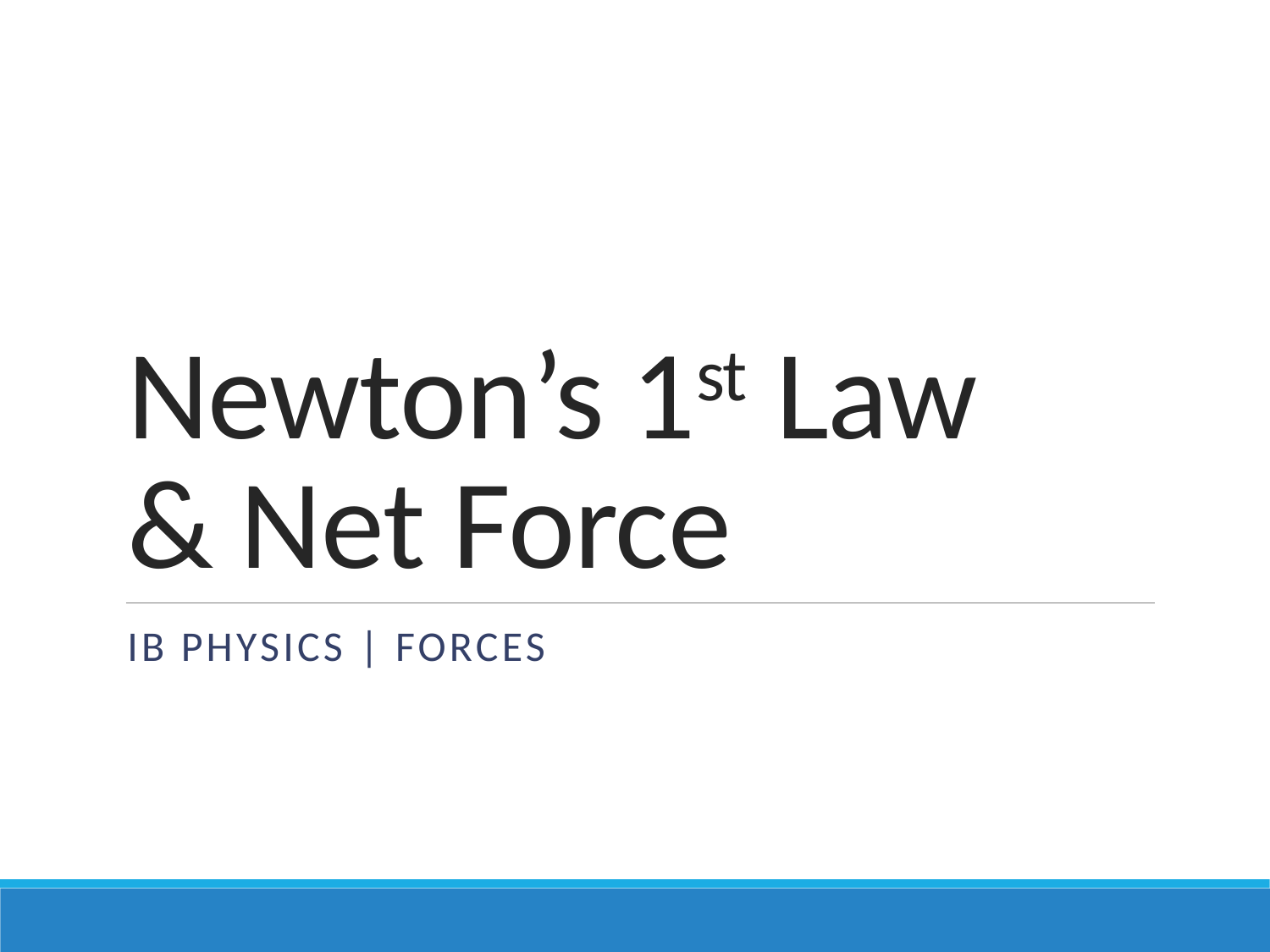

# Newton’s 1st Law & Net Force
IB Physics | Forces